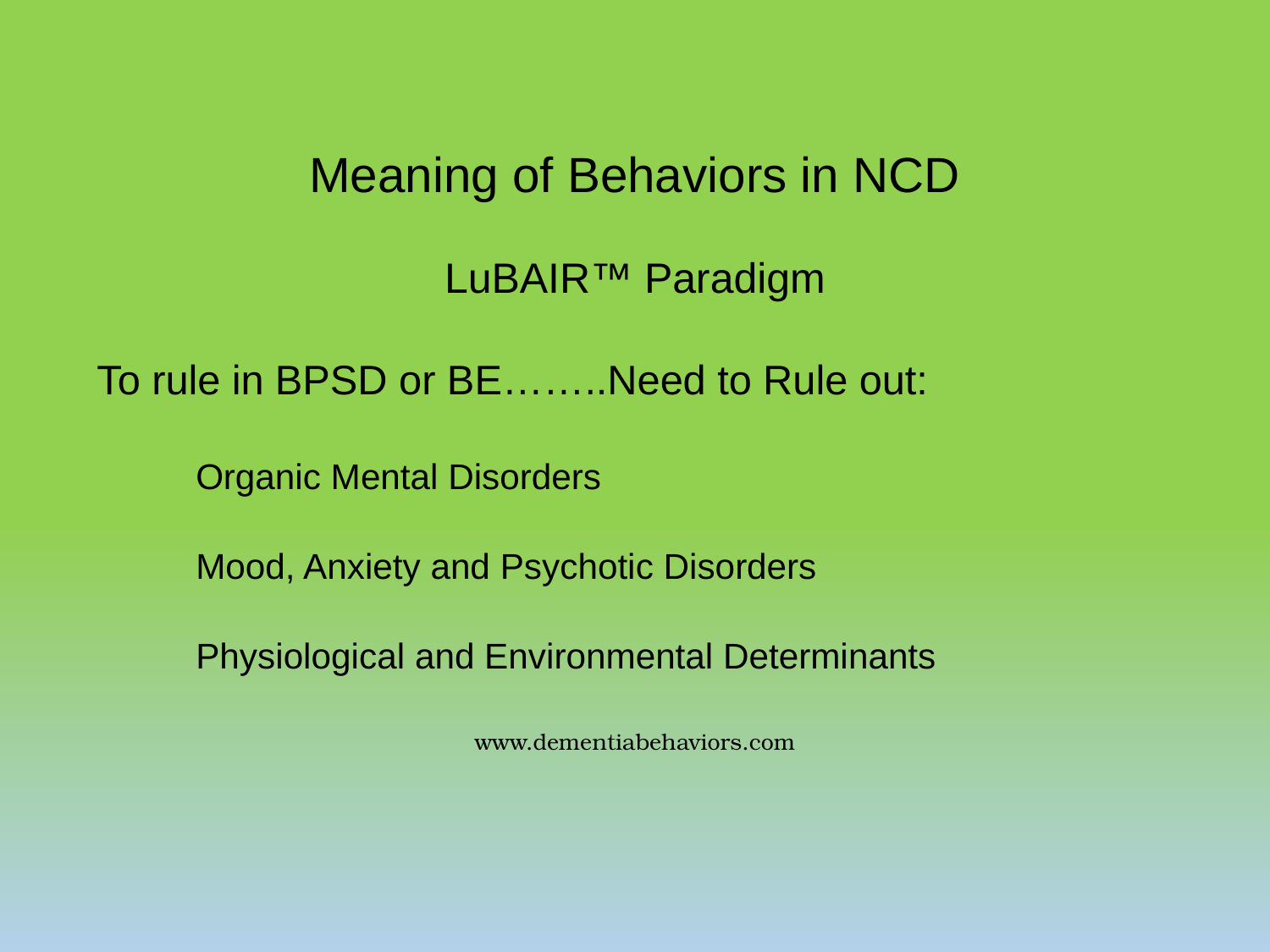

# Meaning of Behaviors in NCD LuBAIR™ Paradigm

To rule in BPSD or BE……..Need to Rule out:

	Organic Mental Disorders

	Mood, Anxiety and Psychotic Disorders

	Physiological and Environmental Determinants

www.dementiabehaviors.com